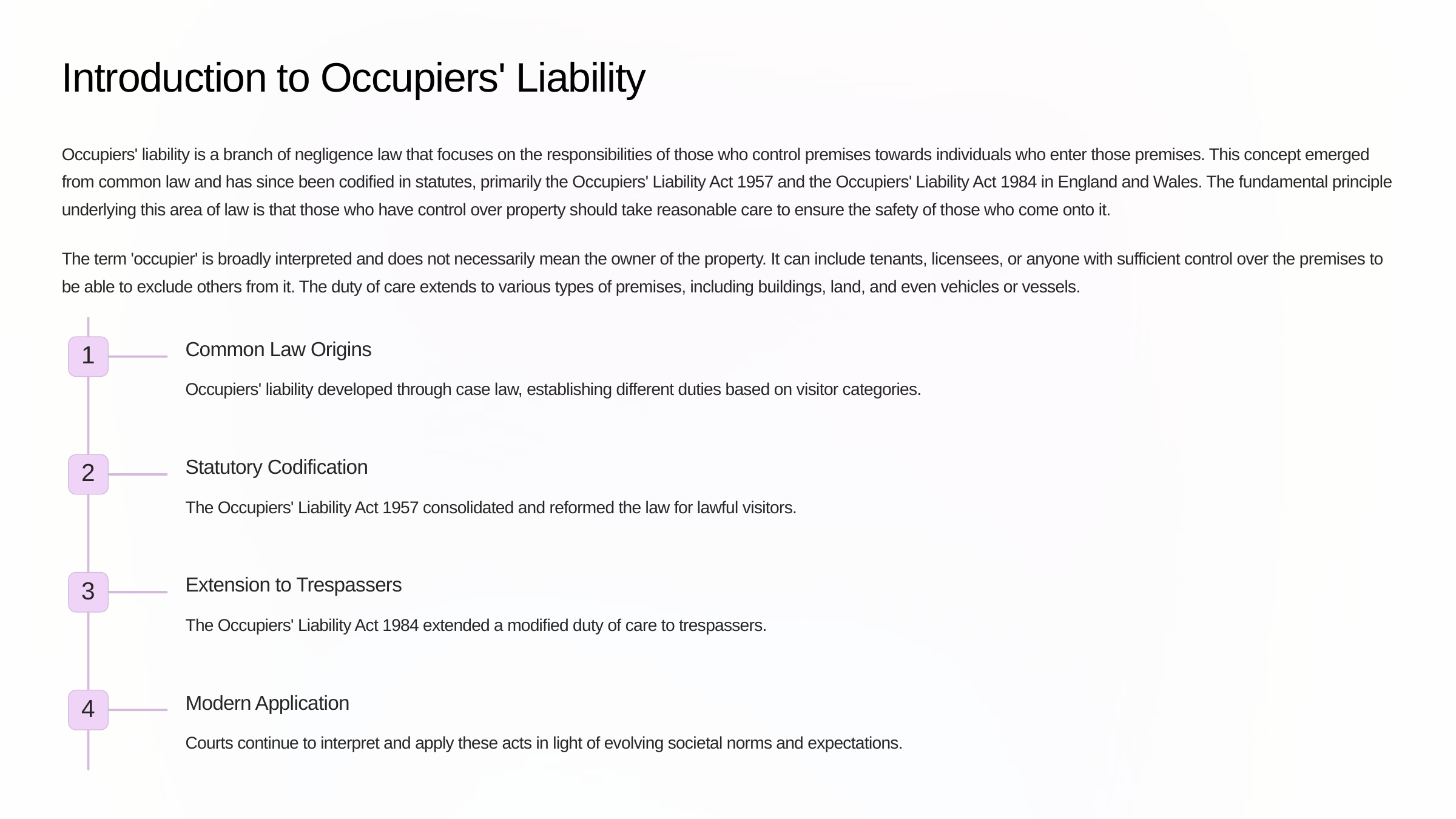

Introduction to Occupiers' Liability
Occupiers' liability is a branch of negligence law that focuses on the responsibilities of those who control premises towards individuals who enter those premises. This concept emerged from common law and has since been codified in statutes, primarily the Occupiers' Liability Act 1957 and the Occupiers' Liability Act 1984 in England and Wales. The fundamental principle underlying this area of law is that those who have control over property should take reasonable care to ensure the safety of those who come onto it.
The term 'occupier' is broadly interpreted and does not necessarily mean the owner of the property. It can include tenants, licensees, or anyone with sufficient control over the premises to be able to exclude others from it. The duty of care extends to various types of premises, including buildings, land, and even vehicles or vessels.

Common Law Origins

1

Occupiers' liability developed through case law, establishing different duties based on visitor categories.
Statutory Codification

2

The Occupiers' Liability Act 1957 consolidated and reformed the law for lawful visitors.
Extension to Trespassers

3

The Occupiers' Liability Act 1984 extended a modified duty of care to trespassers.
Modern Application

4

Courts continue to interpret and apply these acts in light of evolving societal norms and expectations.